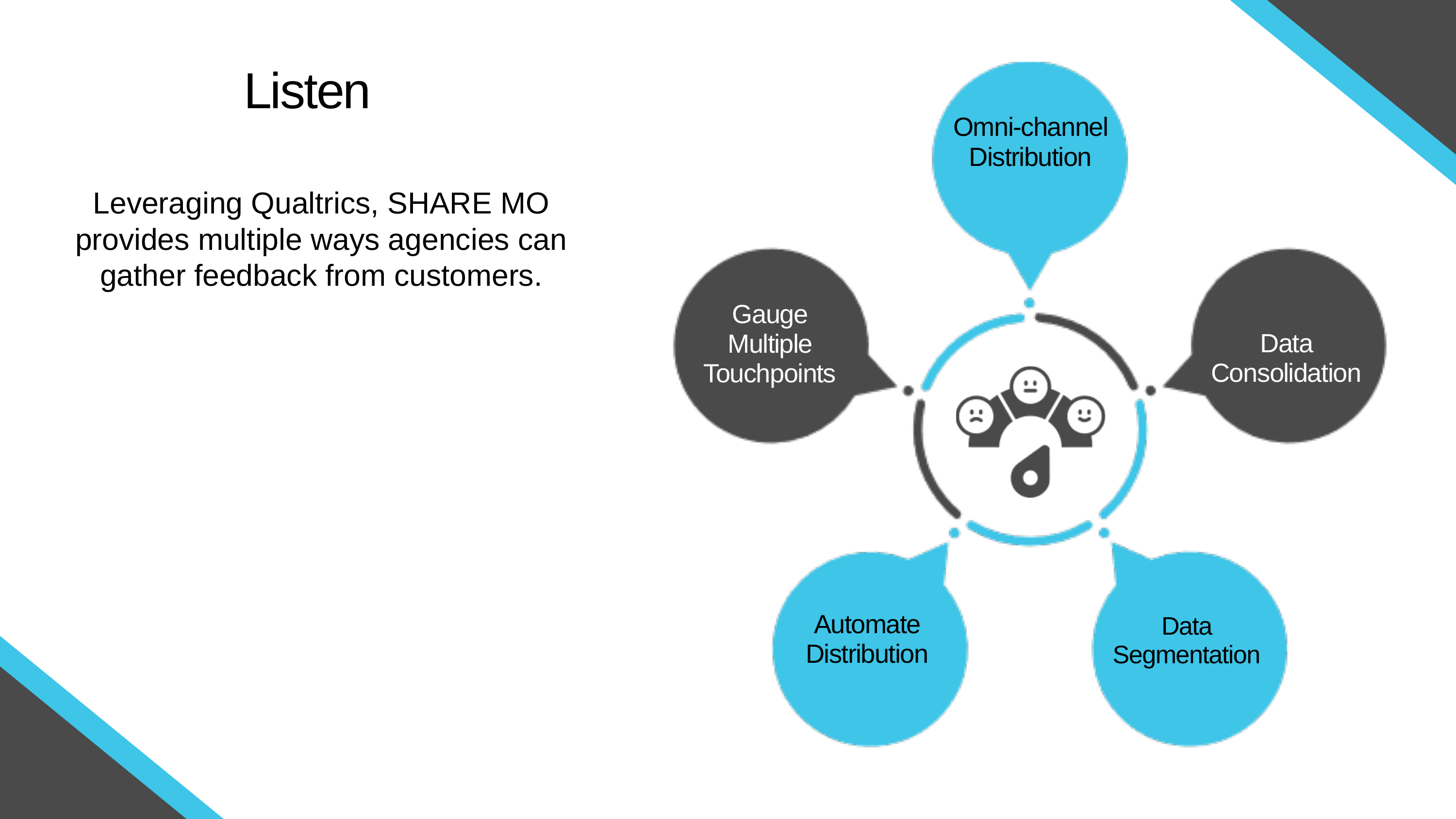

Listen

Omni-channel Distribution
Leveraging Qualtrics, SHARE MO provides multiple ways agencies can gather feedback from customers.
Gauge Multiple Touchpoints
Data Consolidation

Automate Distribution
Data Segmentation